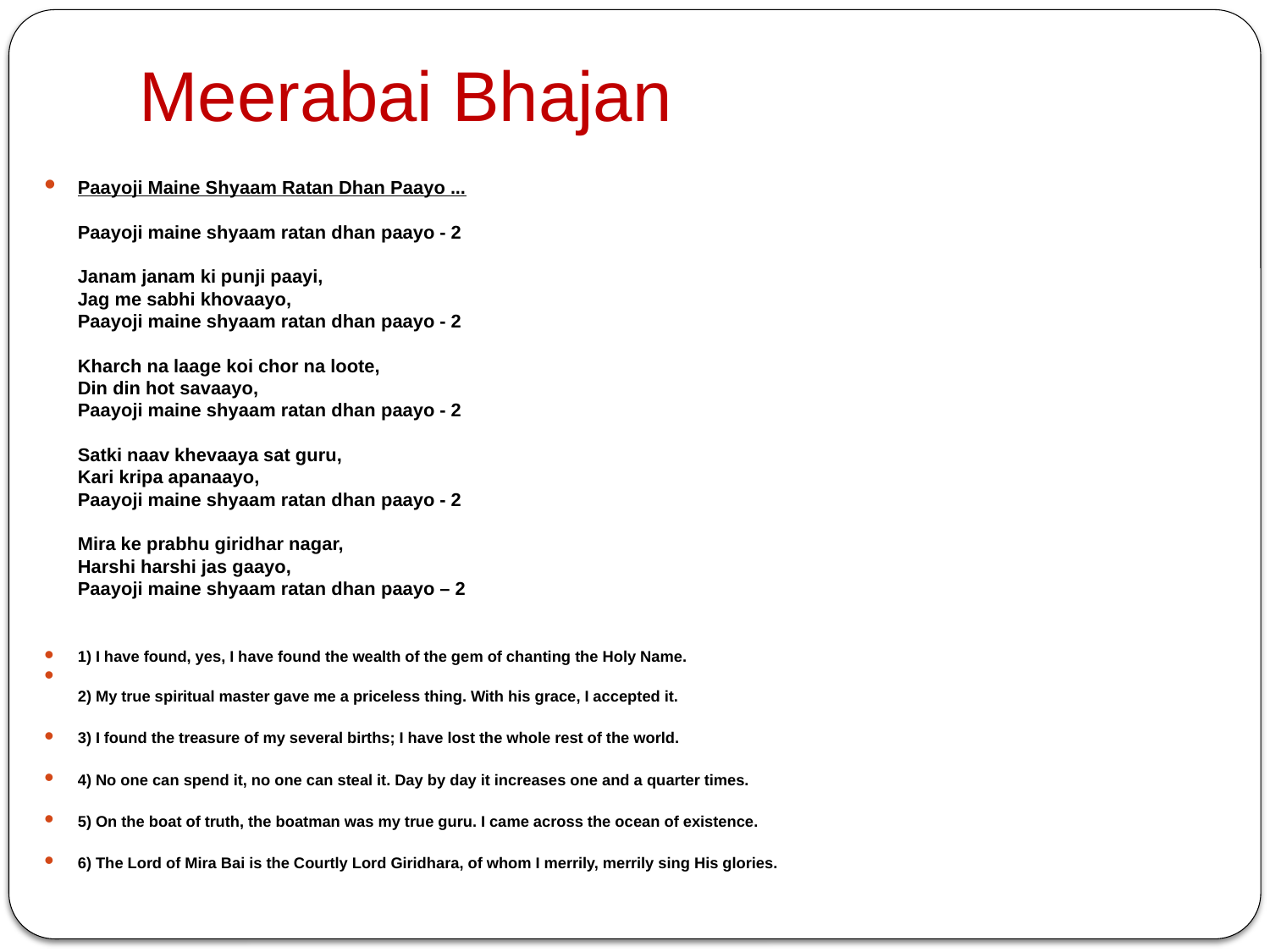

# Meerabai Bhajan
Paayoji Maine Shyaam Ratan Dhan Paayo ...
Paayoji maine shyaam ratan dhan paayo - 2
Janam janam ki punji paayi,
Jag me sabhi khovaayo,
Paayoji maine shyaam ratan dhan paayo - 2
Kharch na laage koi chor na loote,
Din din hot savaayo,
Paayoji maine shyaam ratan dhan paayo - 2
Satki naav khevaaya sat guru,
Kari kripa apanaayo,
Paayoji maine shyaam ratan dhan paayo - 2
Mira ke prabhu giridhar nagar,
Harshi harshi jas gaayo,
Paayoji maine shyaam ratan dhan paayo – 2

1) I have found, yes, I have found the wealth of the gem of chanting the Holy Name.
2) My true spiritual master gave me a priceless thing. With his grace, I accepted it.

3) I found the treasure of my several births; I have lost the whole rest of the world.

4) No one can spend it, no one can steal it. Day by day it increases one and a quarter times.

5) On the boat of truth, the boatman was my true guru. I came across the ocean of existence.

6) The Lord of Mira Bai is the Courtly Lord Giridhara, of whom I merrily, merrily sing His glories.